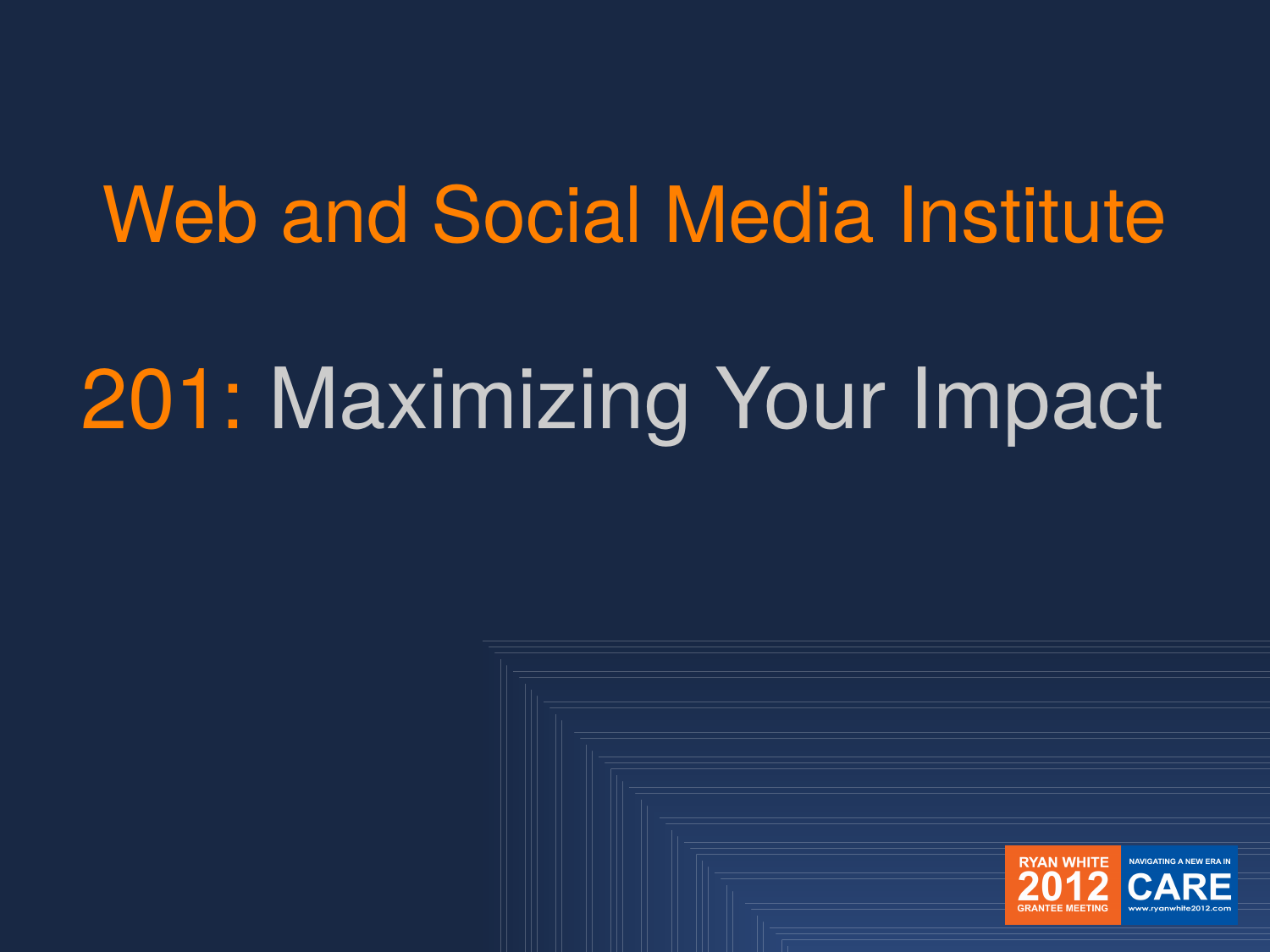

Web and Social Media Institute

 201: Maximizing Your Impact